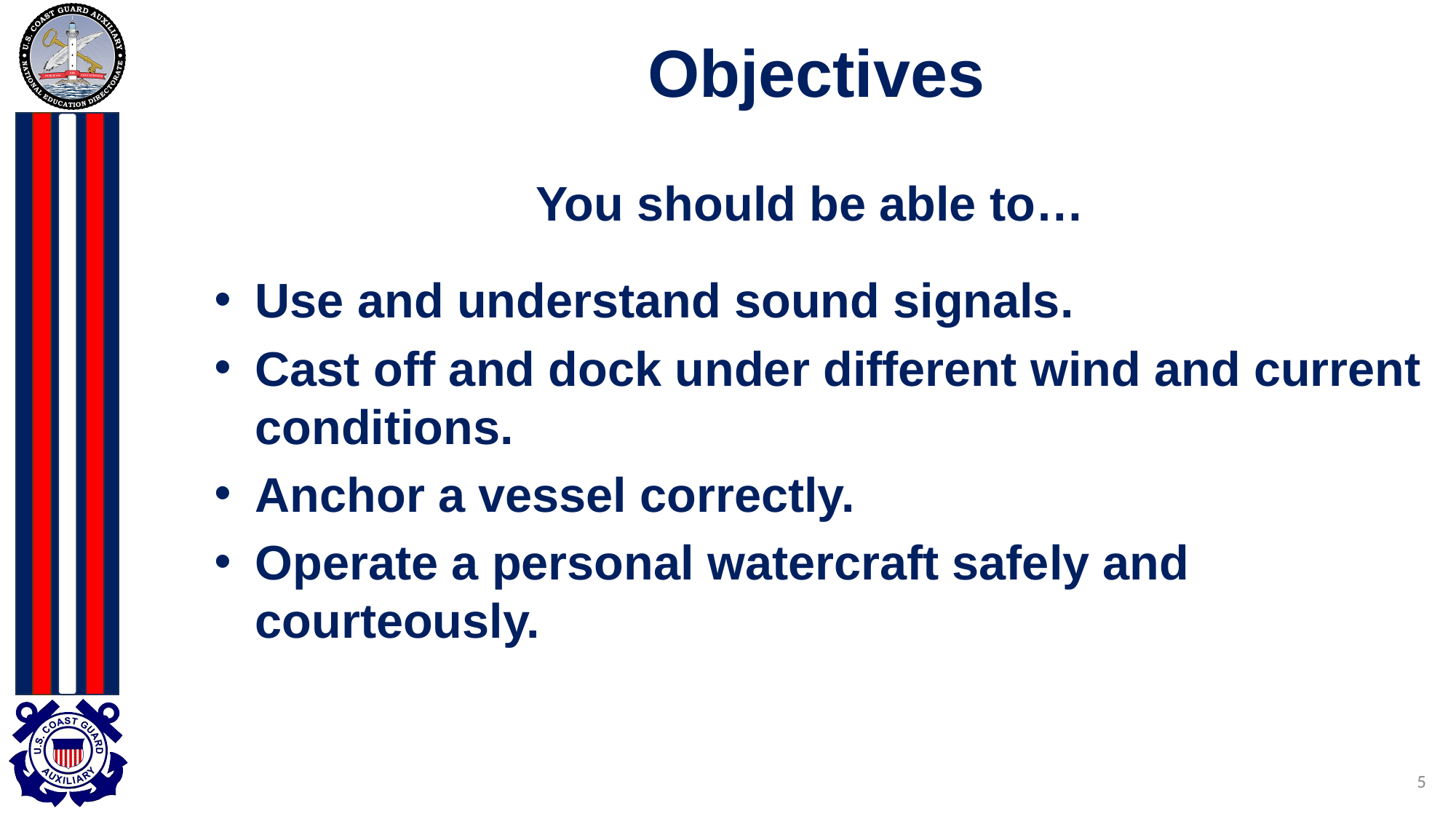

# Objectives
You should be able to…
Use and understand sound signals.
Cast off and dock under different wind and current conditions.
Anchor a vessel correctly.
Operate a personal watercraft safely and courteously.
5